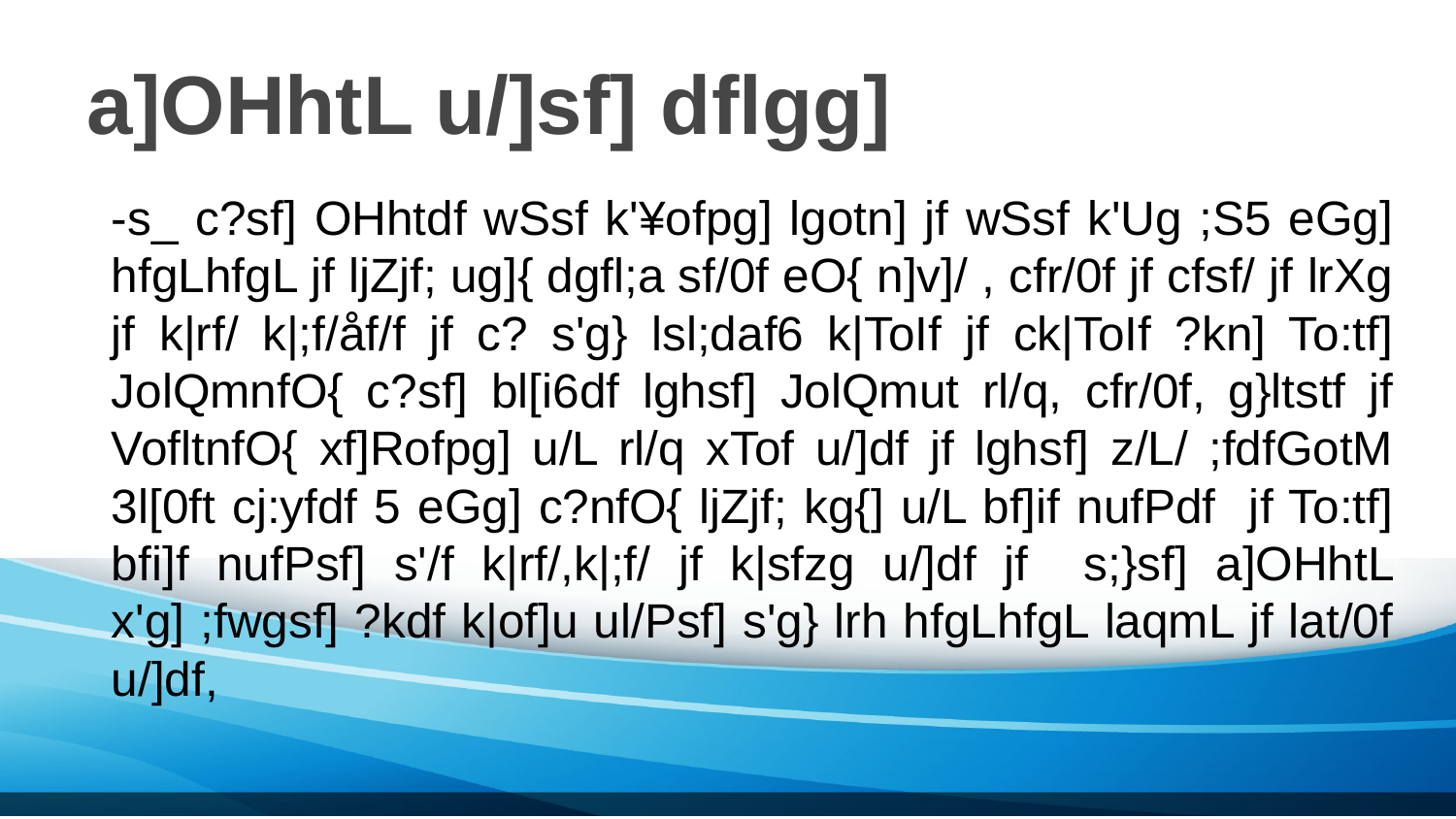

# a]OHhtL u/]sf] dflgg]
-s_ c?sf] OHhtdf wSsf k'¥ofpg] lgotn] jf wSsf k'Ug ;S5 eGg] hfgLhfgL jf ljZjf; ug]{ dgfl;a sf/0f eO{ n]v]/ , cfr/0f jf cfsf/ jf lrXg jf k|rf/ k|;f/åf/f jf c? s'g} lsl;daf6 k|ToIf jf ck|ToIf ?kn] To:tf] JolQmnfO{ c?sf] bl[i6df lghsf] JolQmut rl/q, cfr/0f, g}ltstf jf VofltnfO{ xf]Rofpg] u/L rl/q xTof u/]df jf lghsf] z/L/ ;fdfGotM 3l[0ft cj:yfdf 5 eGg] c?nfO{ ljZjf; kg{] u/L bf]if nufPdf  jf To:tf] bfi]f nufPsf] s'/f k|rf/,k|;f/ jf k|sfzg u/]df jf  s;}sf] a]OHhtL x'g] ;fwgsf] ?kdf k|of]u ul/Psf] s'g} lrh hfgLhfgL laqmL jf lat/0f u/]df,